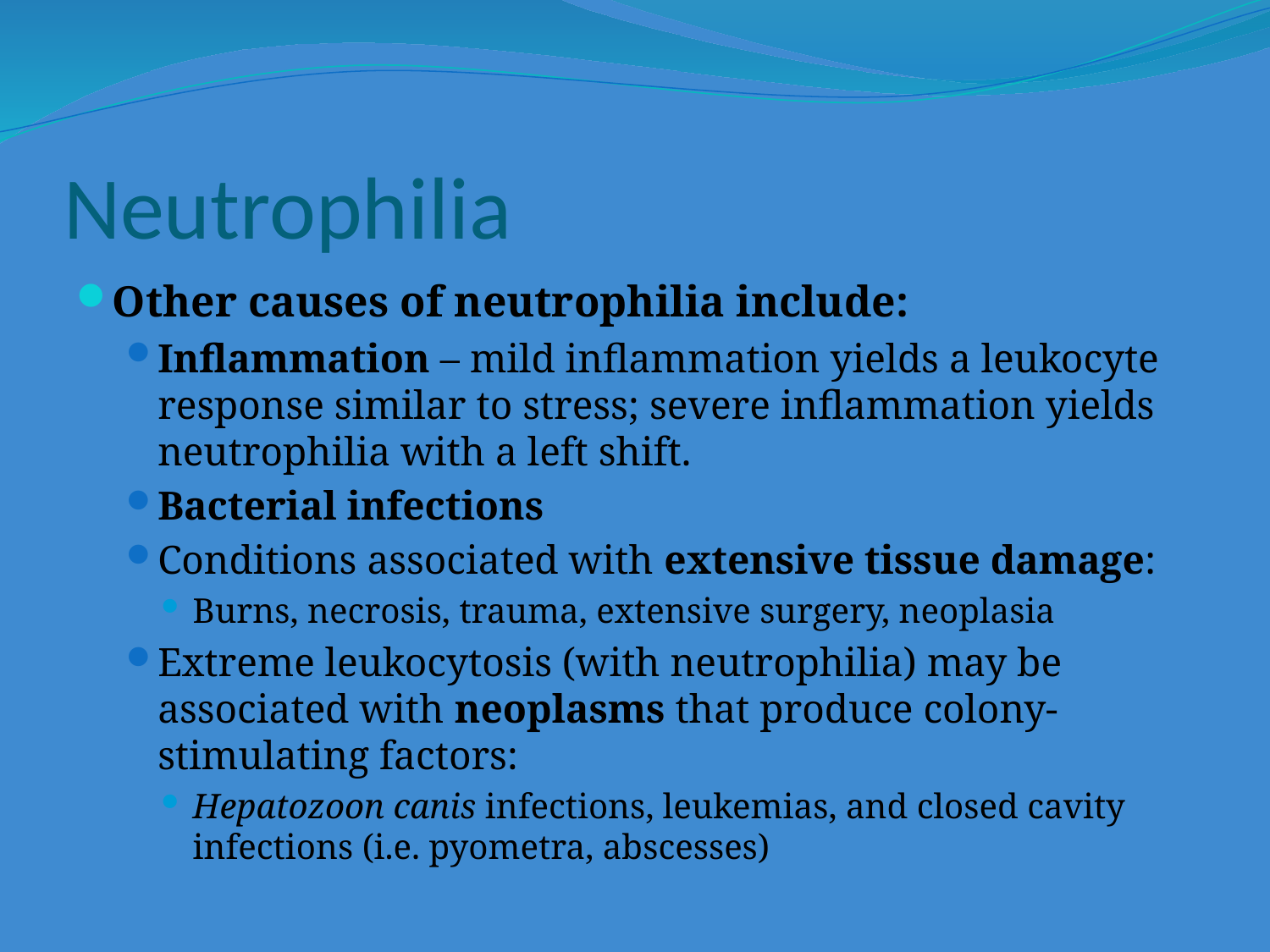

# Neutrophilia
Other causes of neutrophilia include:
Inflammation – mild inflammation yields a leukocyte response similar to stress; severe inflammation yields neutrophilia with a left shift.
Bacterial infections
Conditions associated with extensive tissue damage:
Burns, necrosis, trauma, extensive surgery, neoplasia
Extreme leukocytosis (with neutrophilia) may be associated with neoplasms that produce colony-stimulating factors:
Hepatozoon canis infections, leukemias, and closed cavity infections (i.e. pyometra, abscesses)